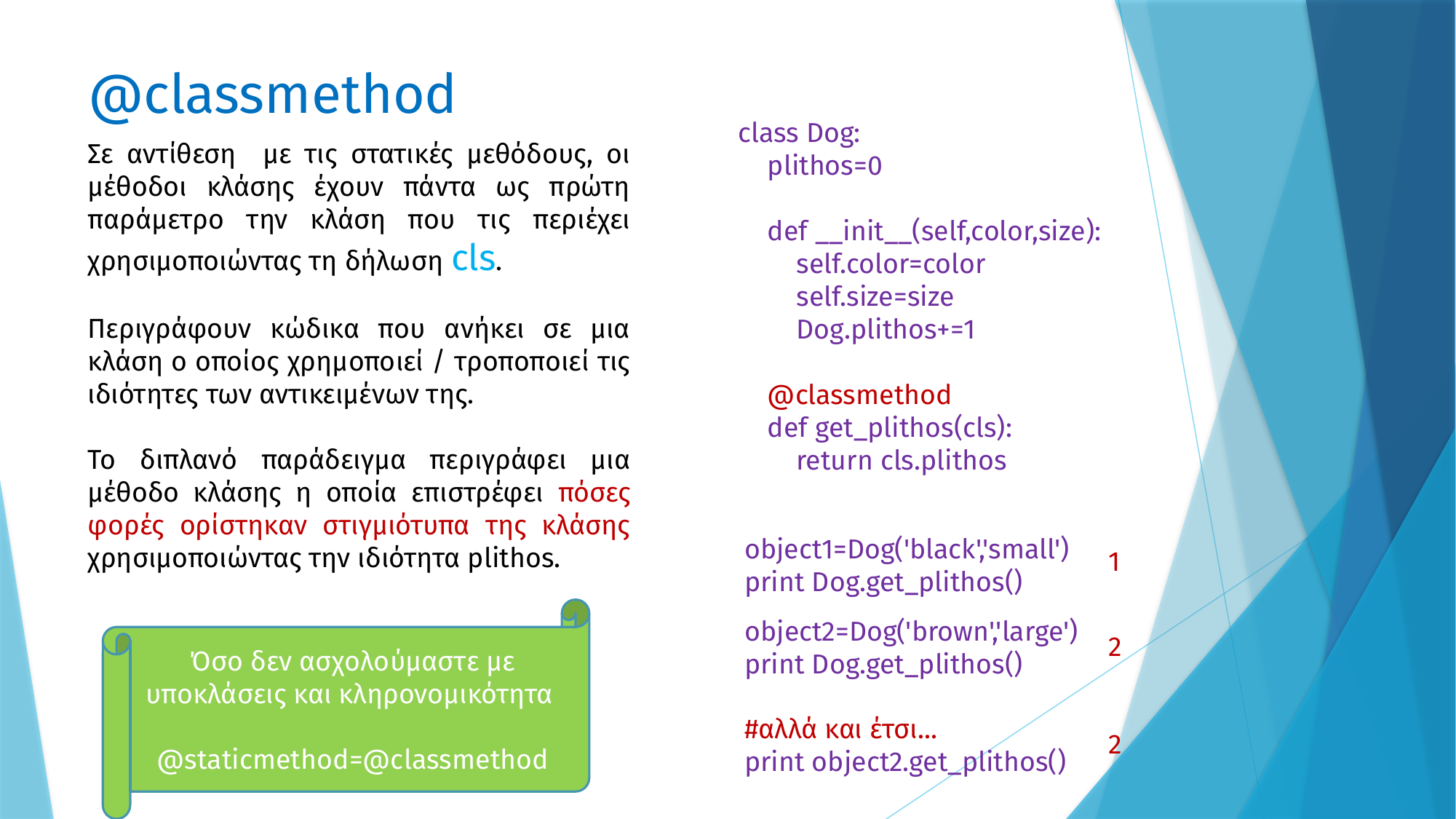

# @classmethod
class Dog:
    plithos=0

    def __init__(self,color,size):
        self.color=color
        self.size=size
        Dog.plithos+=1

    @classmethod
    def get_plithos(cls):
        return cls.plithos
Σε αντίθεση  με τις στατικές μεθόδους, οι μέθοδοι κλάσης έχουν πάντα ως πρώτη παράμετρο την κλάση που τις περιέχει χρησιμοποιώντας τη δήλωση cls.

Περιγράφουν κώδικα που ανήκει σε μια κλάση ο οποίος χρημοποιεί / τροποποιεί τις ιδιότητες των αντικειμένων της.

Το διπλανό παράδειγμα περιγράφει μια μέθοδο κλάσης η οποία επιστρέφει πόσες φορές ορίστηκαν στιγμιότυπα της κλάσης χρησιμοποιώντας την ιδιότητα plithos.

object1=Dog('black','small')
print Dog.get_plithos()
1
Όσο δεν ασχολούμαστε με υποκλάσεις και κληρονομικότητα

@staticmethod=@classmethod
object2=Dog('brown','large')
print Dog.get_plithos()
2
#αλλά και έτσι...
print object2.get_plithos()
2